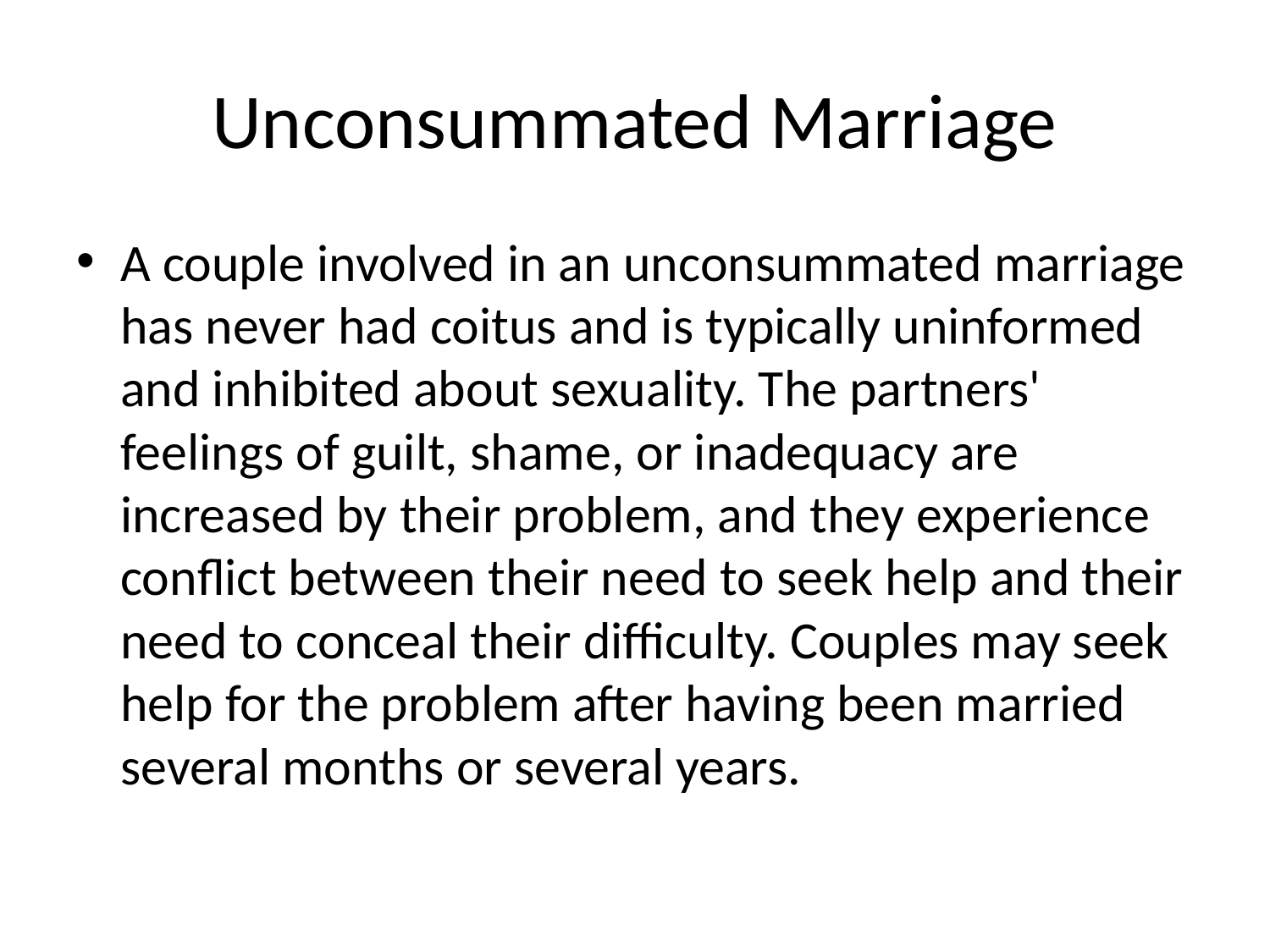

# Unconsummated Marriage
A couple involved in an unconsummated marriage has never had coitus and is typically uninformed and inhibited about sexuality. The partners' feelings of guilt, shame, or inadequacy are increased by their problem, and they experience conflict between their need to seek help and their need to conceal their difficulty. Couples may seek help for the problem after having been married several months or several years.